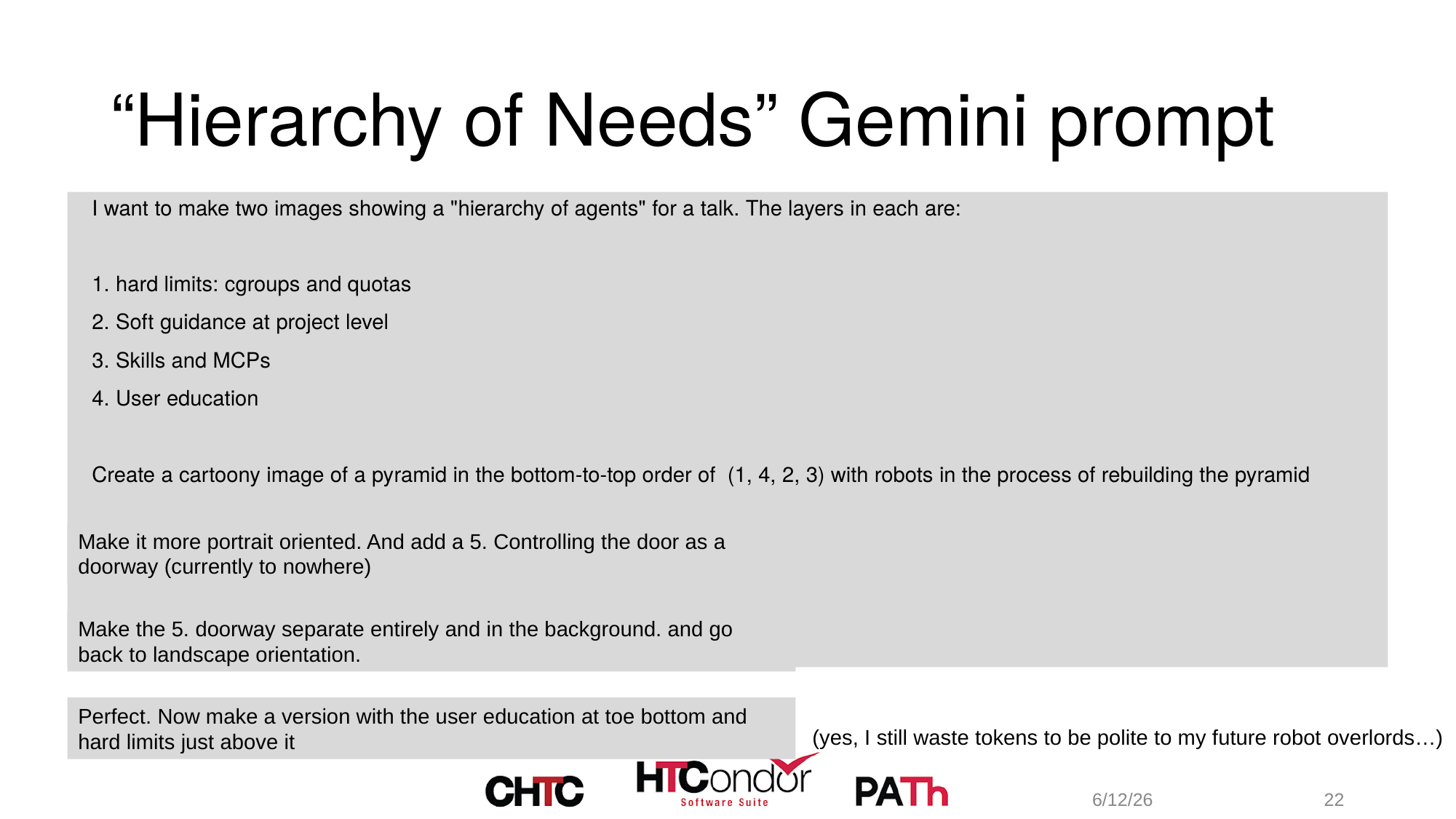

# “Hierarchy of Needs” Gemini prompt
I want to make two images showing a "hierarchy of agents" for a talk. The layers in each are:

1. hard limits: cgroups and quotas
2. Soft guidance at project level
3. Skills and MCPs
4. User education

Create a cartoony image of a pyramid in the bottom-to-top order of  (1, 4, 2, 3) with robots in the process of rebuilding the pyramid
Make it more portrait oriented. And add a 5. Controlling the door as a doorway (currently to nowhere)
Make the 5. doorway separate entirely and in the background. and go back to landscape orientation.
Perfect. Now make a version with the user education at toe bottom and hard limits just above it
(yes, I still waste tokens to be polite to my future robot overlords…)
6/12/26
22